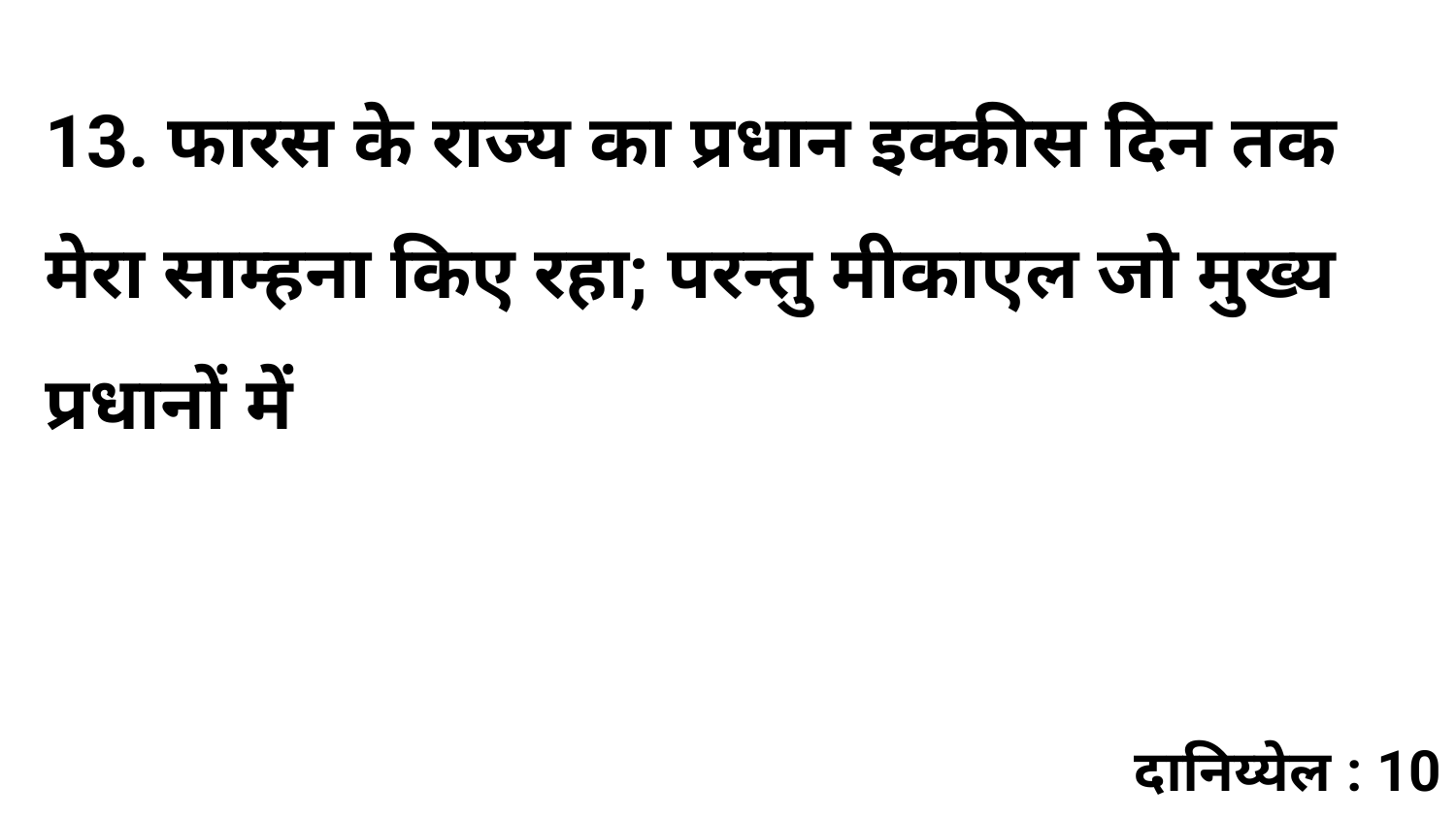

13. फारस के राज्य का प्रधान इक्कीस दिन तक मेरा साम्हना किए रहा; परन्तु मीकाएल जो मुख्य प्रधानों में
दानिय्येल : 10